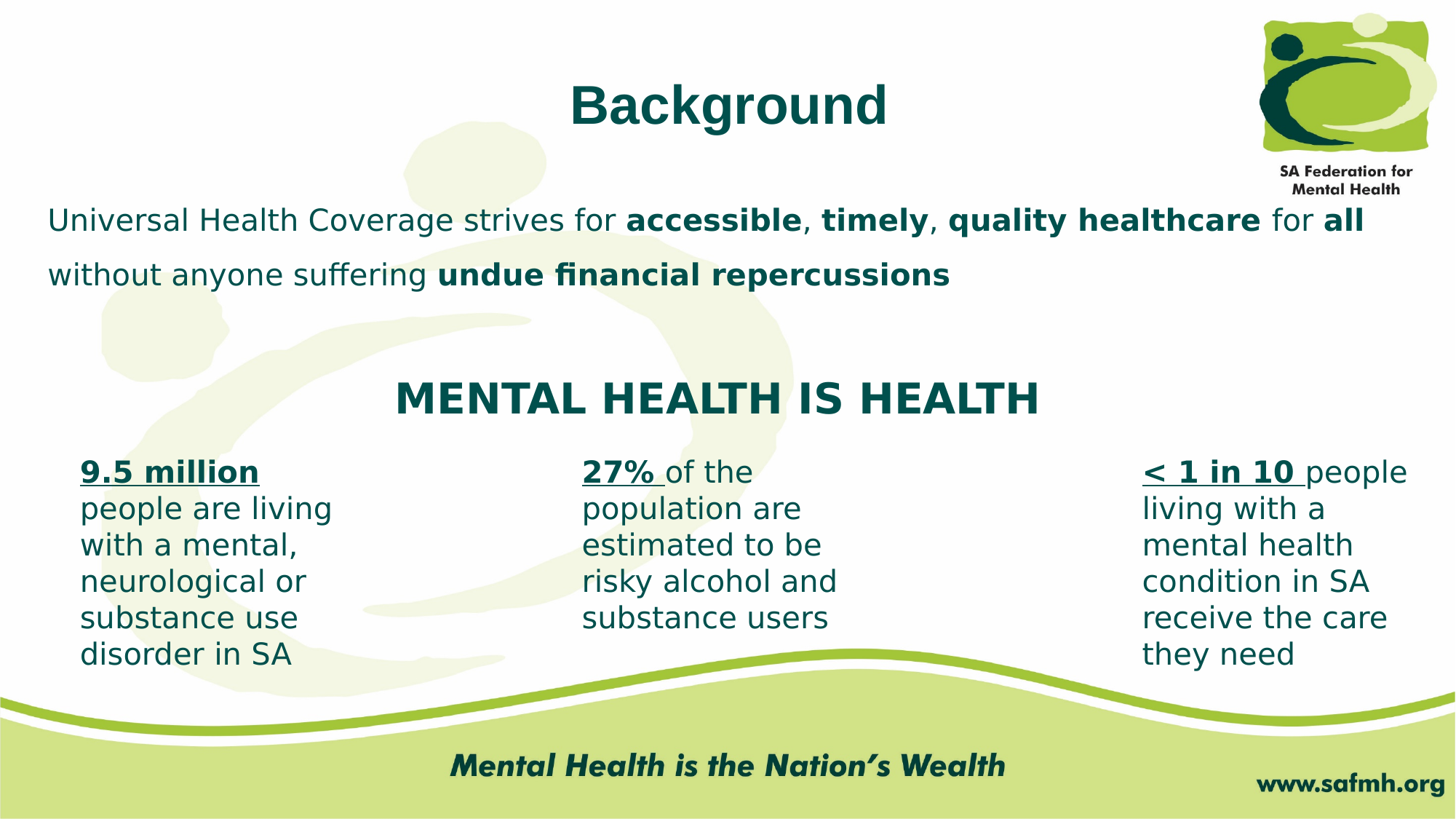

Background
Universal Health Coverage strives for accessible, timely, quality healthcare for all without anyone suffering undue financial repercussions

MENTAL HEALTH IS HEALTH
9.5 million people are living with a mental, neurological or substance use disorder in SA

27% of the population are estimated to be risky alcohol and substance users
< 1 in 10 people living with a mental health condition in SA receive the care they need